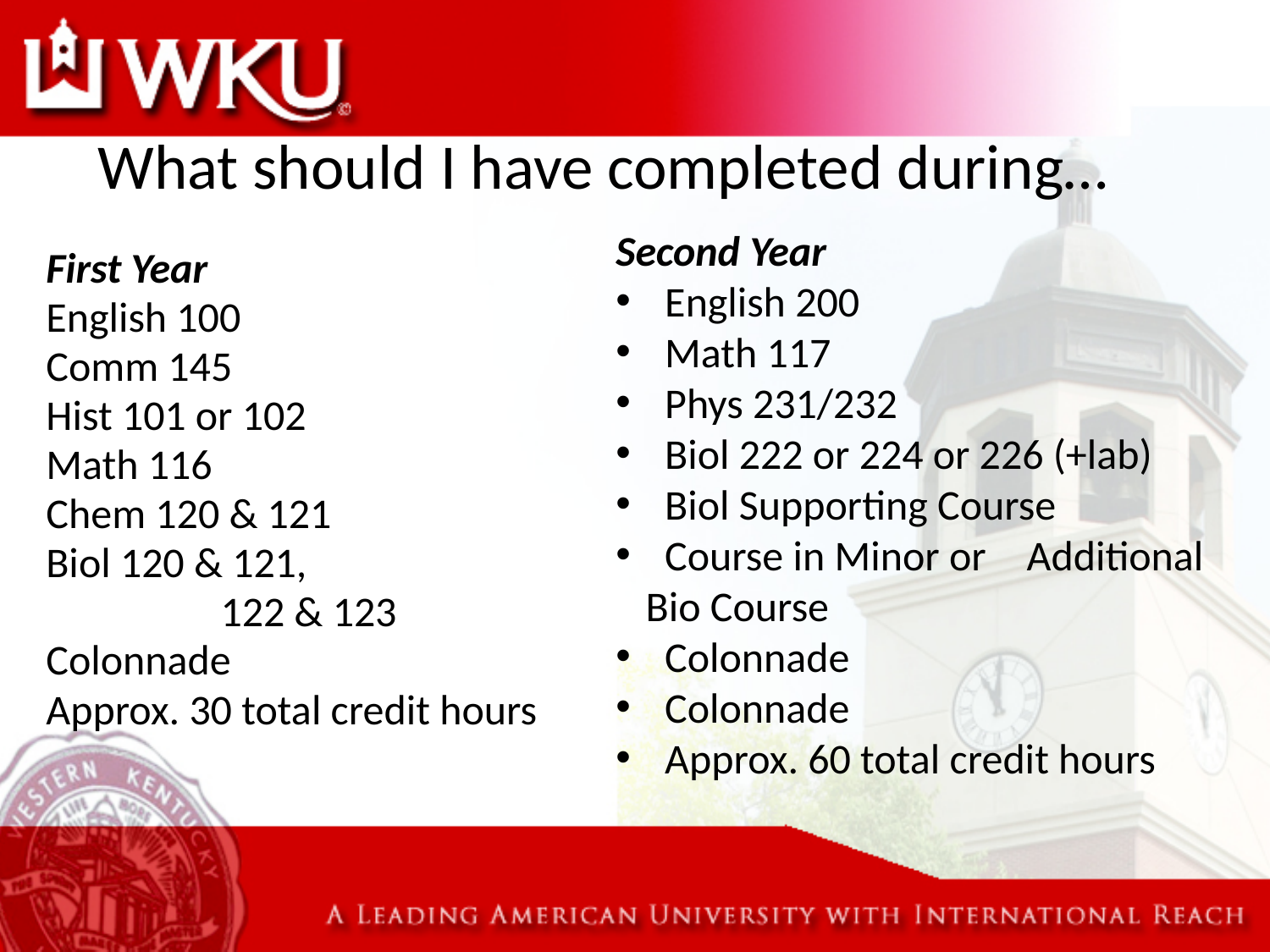

# What should I have completed during…
Second Year
  English 200
  Math 117
  Phys 231/232
  Biol 222 or 224 or 226 (+lab)
  Biol Supporting Course
  Course in Minor or 	Additional Bio Course
  Colonnade
  Colonnade
  Approx. 60 total credit hours
First Year
English 100
Comm 145
Hist 101 or 102
Math 116
Chem 120 & 121
Biol 120 & 121,
		122 & 123
Colonnade
Approx. 30 total credit hours